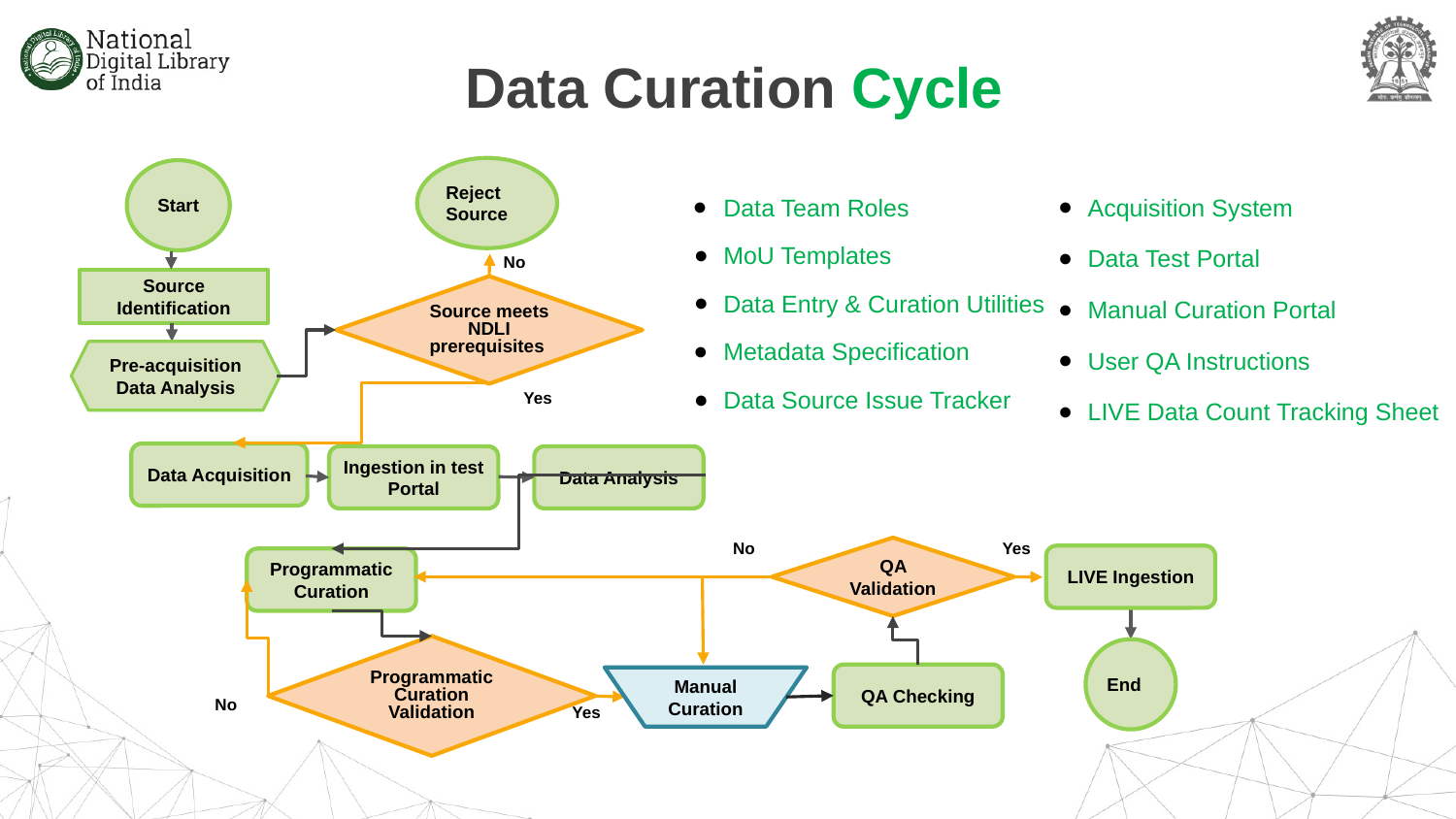

Data Curation Cycle
Reject Source
No
Source meets NDLI prerequisites
Yes
Data Acquisition
Start
Source Identification
Pre-acquisition Data Analysis
Ingestion in test Portal
Data Analysis
Programmatic Curation
Programmatic Curation Validation
Manual Curation
No
Yes
No
Yes
QA Validation
LIVE Ingestion
End
QA Checking
Data Team Roles
MoU Templates
Data Entry & Curation Utilities
Metadata Specification
Data Source Issue Tracker
Acquisition System
Data Test Portal
Manual Curation Portal
User QA Instructions
LIVE Data Count Tracking Sheet